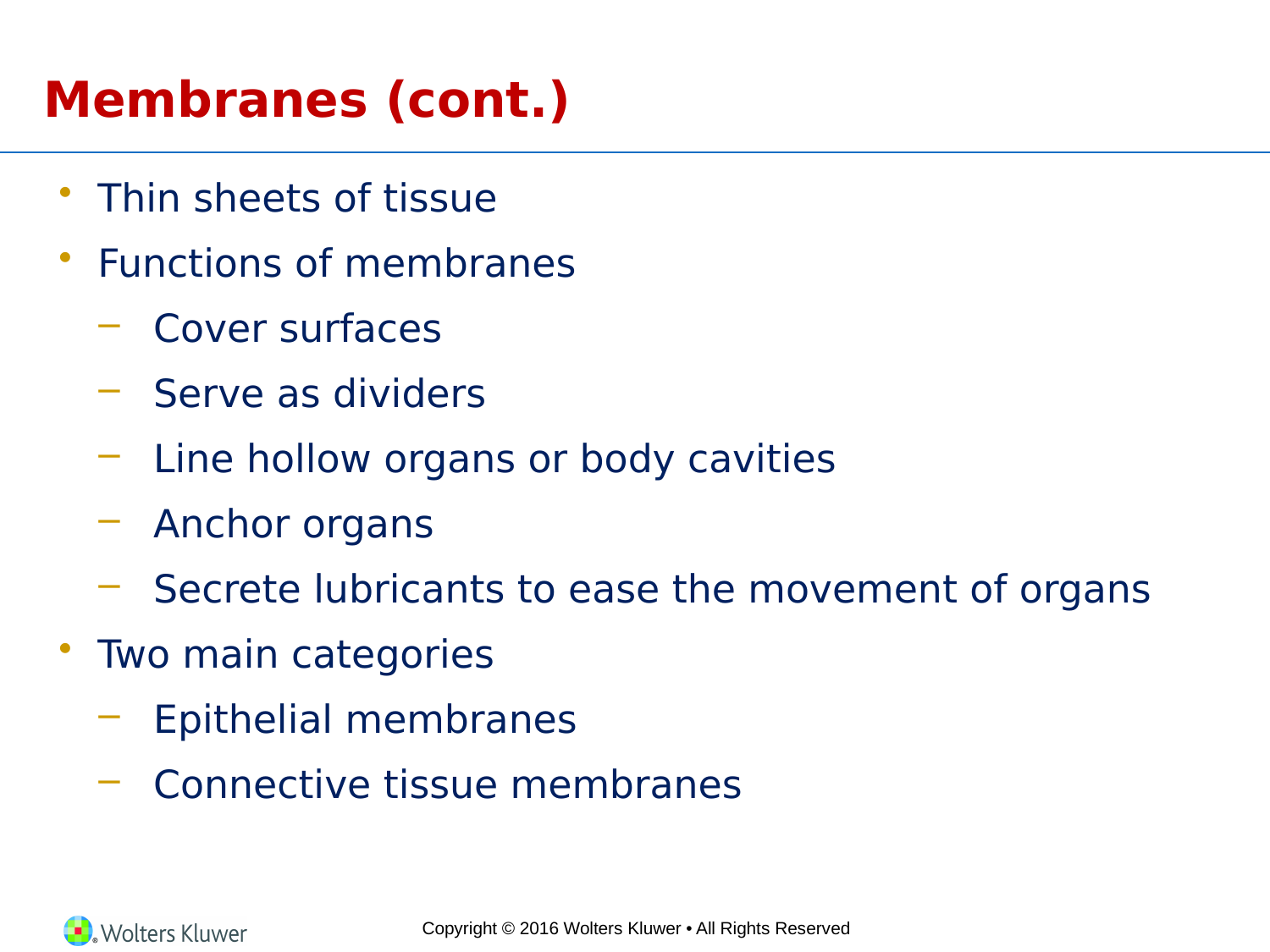

# Membranes (cont.)
Thin sheets of tissue
Functions of membranes
Cover surfaces
Serve as dividers
Line hollow organs or body cavities
Anchor organs
Secrete lubricants to ease the movement of organs
Two main categories
Epithelial membranes
Connective tissue membranes